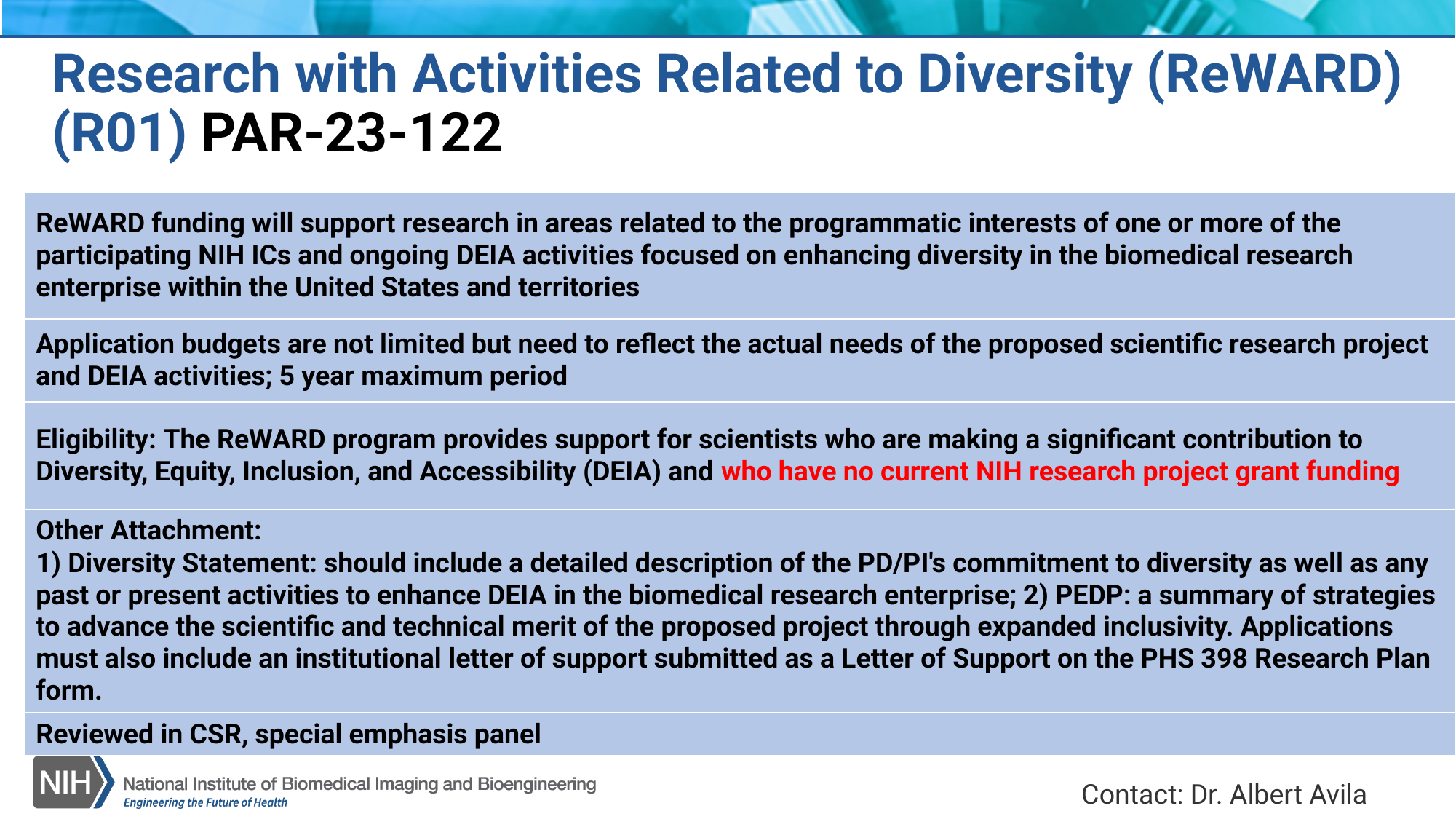

# Research with Activities Related to Diversity (ReWARD) (R01) PAR-23-122
| ReWARD funding will support research in areas related to the programmatic interests of one or more of the participating NIH ICs and ongoing DEIA activities focused on enhancing diversity in the biomedical research enterprise within the United States and territories |
| --- |
| Application budgets are not limited but need to reflect the actual needs of the proposed scientific research project and DEIA activities; 5 year maximum period |
| Eligibility: The ReWARD program provides support for scientists who are making a significant contribution to Diversity, Equity, Inclusion, and Accessibility (DEIA) and who have no current NIH research project grant funding |
| Other Attachment: 1) Diversity Statement: should include a detailed description of the PD/PI's commitment to diversity as well as any past or present activities to enhance DEIA in the biomedical research enterprise; 2) PEDP: a summary of strategies to advance the scientific and technical merit of the proposed project through expanded inclusivity. Applications must also include an institutional letter of support submitted as a Letter of Support on the PHS 398 Research Plan form. |
| Reviewed in CSR, special emphasis panel |
Contact: Dr. Albert Avila